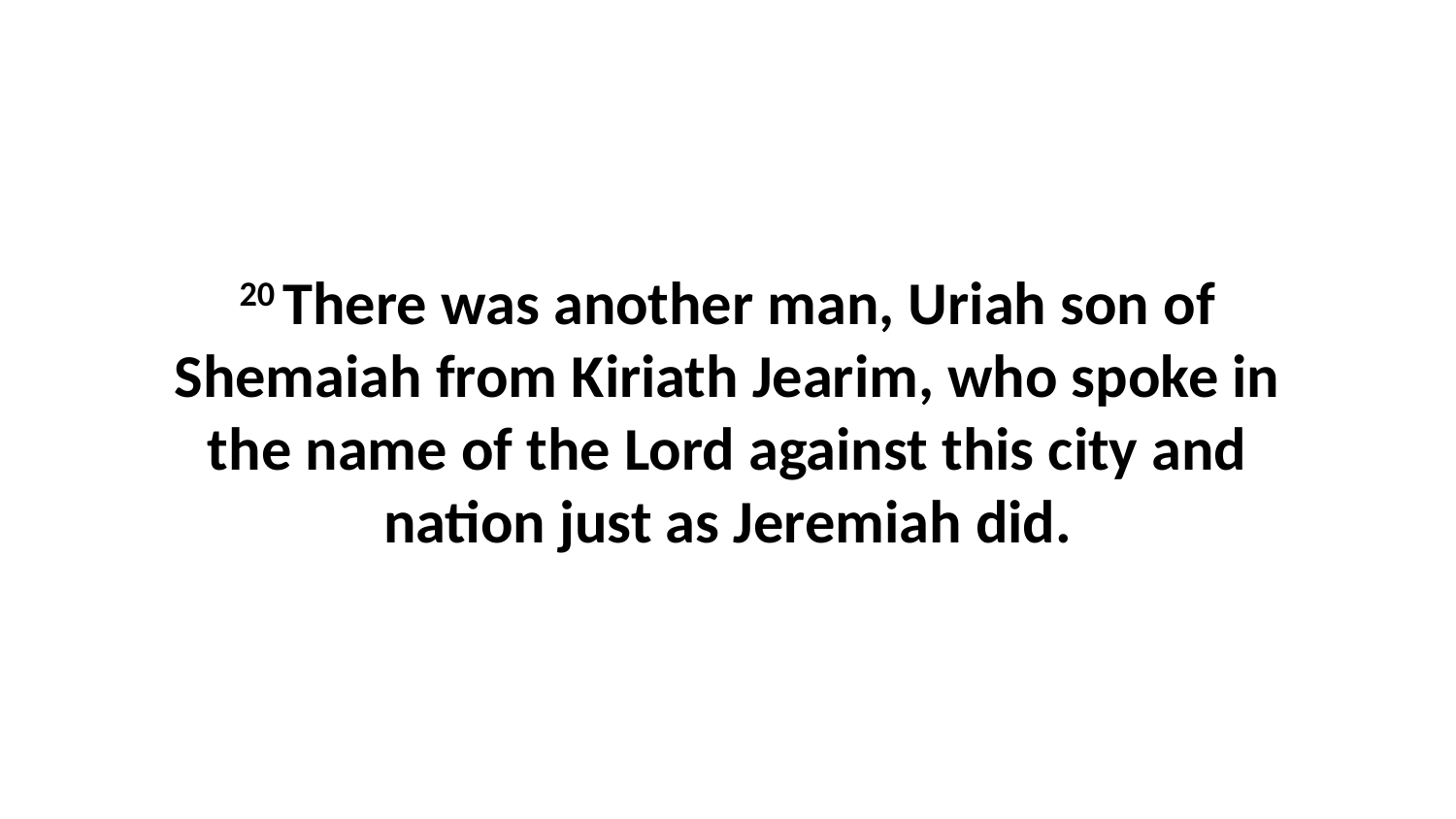

20 There was another man, Uriah son of Shemaiah from Kiriath Jearim, who spoke in the name of the Lord against this city and nation just as Jeremiah did.